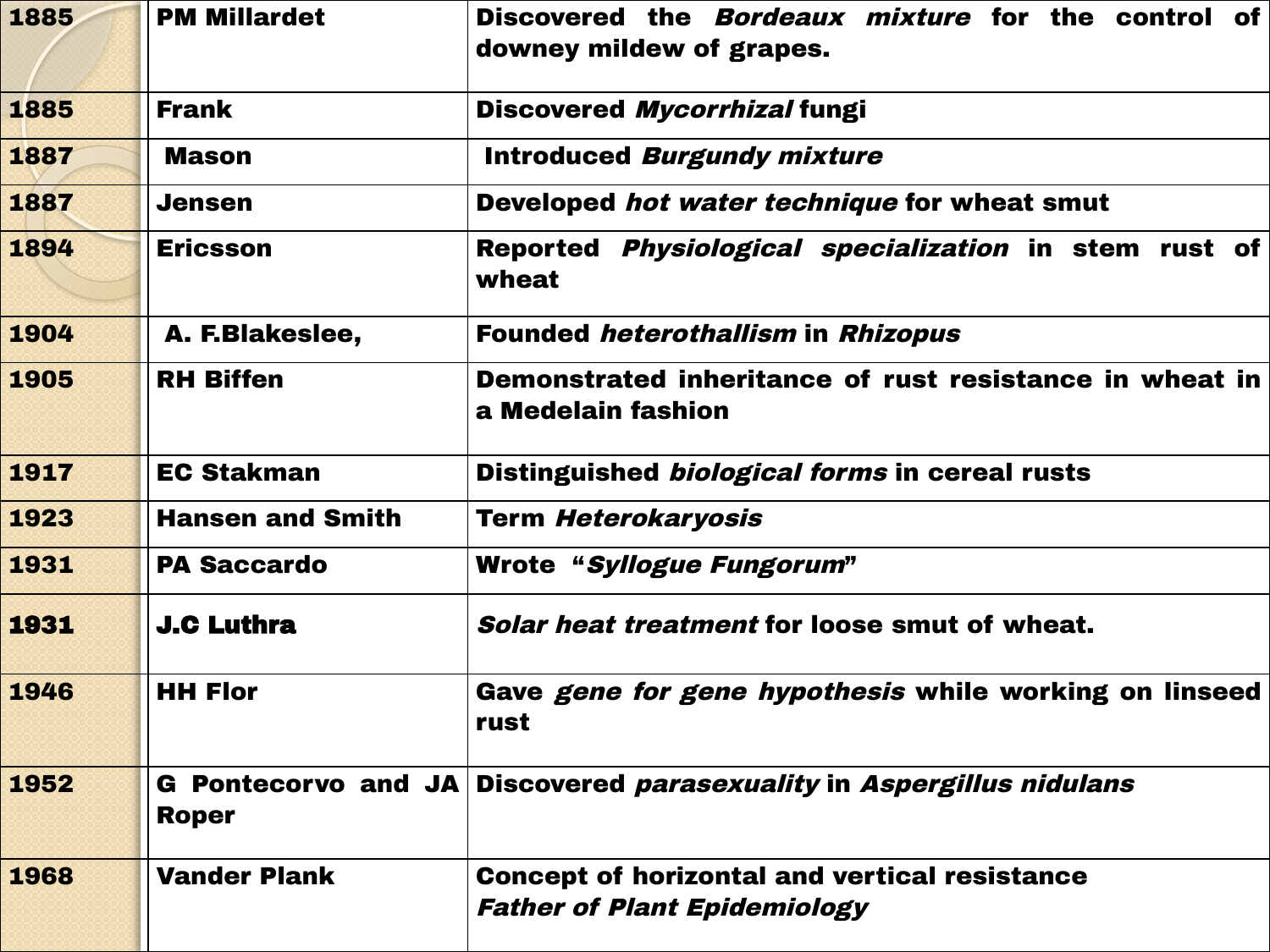

| 1885 | PM Millardet | Discovered the Bordeaux mixture for the control of downey mildew of grapes. |
| --- | --- | --- |
| 1885 | Frank | Discovered Mycorrhizal fungi |
| 1887 | Mason | Introduced Burgundy mixture |
| 1887 | Jensen | Developed hot water technique for wheat smut |
| 1894 | Ericsson | Reported Physiological specialization in stem rust of wheat |
| 1904 | A. F.Blakeslee, | Founded heterothallism in Rhizopus |
| 1905 | RH Biffen | Demonstrated inheritance of rust resistance in wheat in a Medelain fashion |
| 1917 | EC Stakman | Distinguished biological forms in cereal rusts |
| 1923 | Hansen and Smith | Term Heterokaryosis |
| 1931 | PA Saccardo | Wrote “Syllogue Fungorum” |
| 1931 | J.C Luthra | Solar heat treatment for loose smut of wheat. |
| 1946 | HH Flor | Gave gene for gene hypothesis while working on linseed rust |
| 1952 | G Pontecorvo and JA Roper | Discovered parasexuality in Aspergillus nidulans |
| 1968 | Vander Plank | Concept of horizontal and vertical resistance Father of Plant Epidemiology |